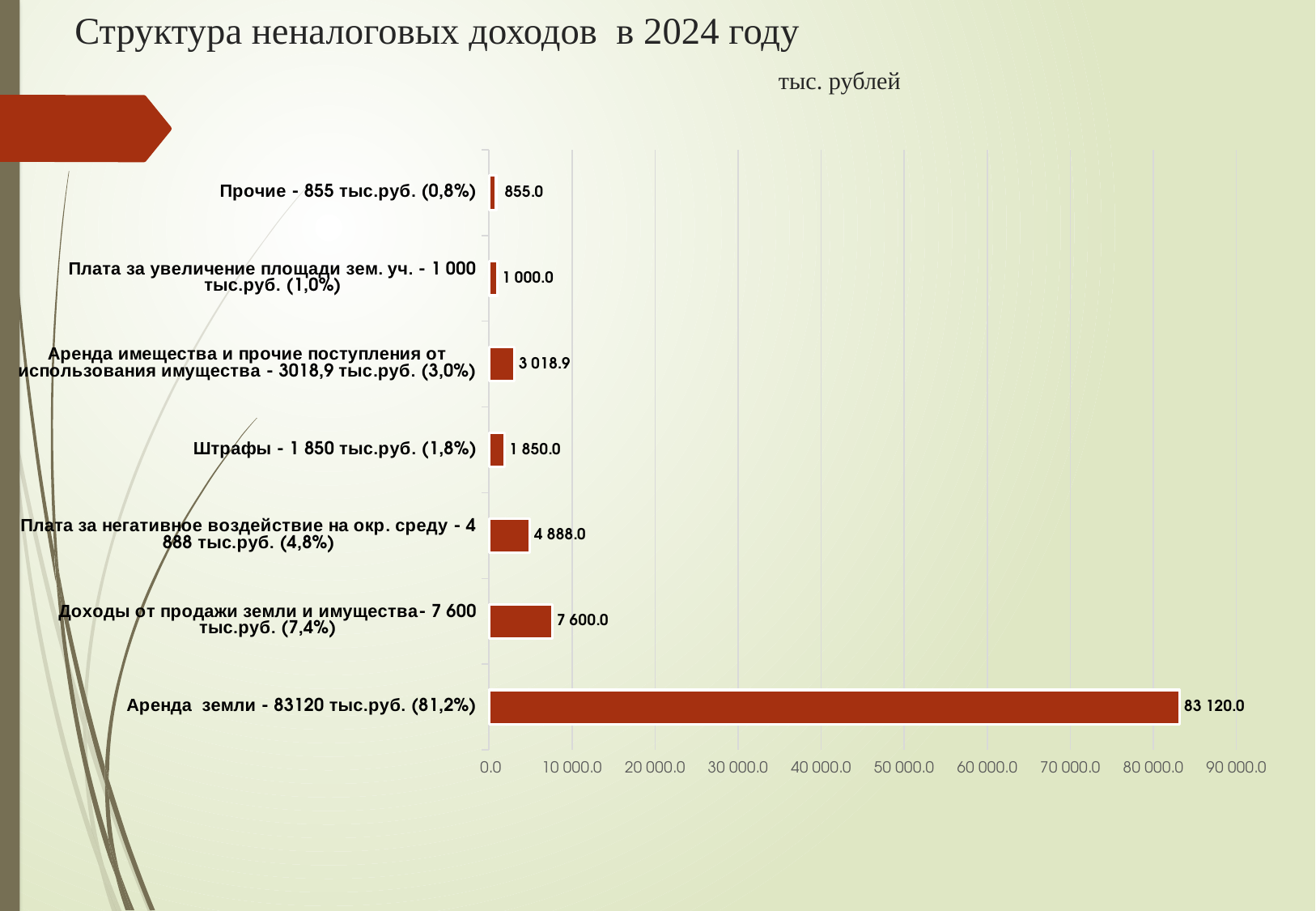

# Структура неналоговых доходов  в 2024 году тыс. рублей

### Chart

| Category |  |
|---|---|
| Аренда  земли - 83120 тыс.руб. (81,2%) | 83120.0 |
| Доходы от продажи земли и имущества- 7 600 тыс.руб. (7,4%) | 7600.0 |
| Плата за негативное воздействие на окр. среду - 4 888 тыс.руб. (4,8%) | 4888.0 |
| Штрафы - 1 850 тыс.руб. (1,8%) | 1850.0 |
| Аренда имещества и прочие поступления от использования имущества - 3018,9 тыс.руб. (3,0%) | 3018.9 |
| Плата за увеличение площади зем. уч. - 1 000 тыс.руб. (1,0%) | 1000.0 |
| Прочие - 855 тыс.руб. (0,8%) | 855.0 |